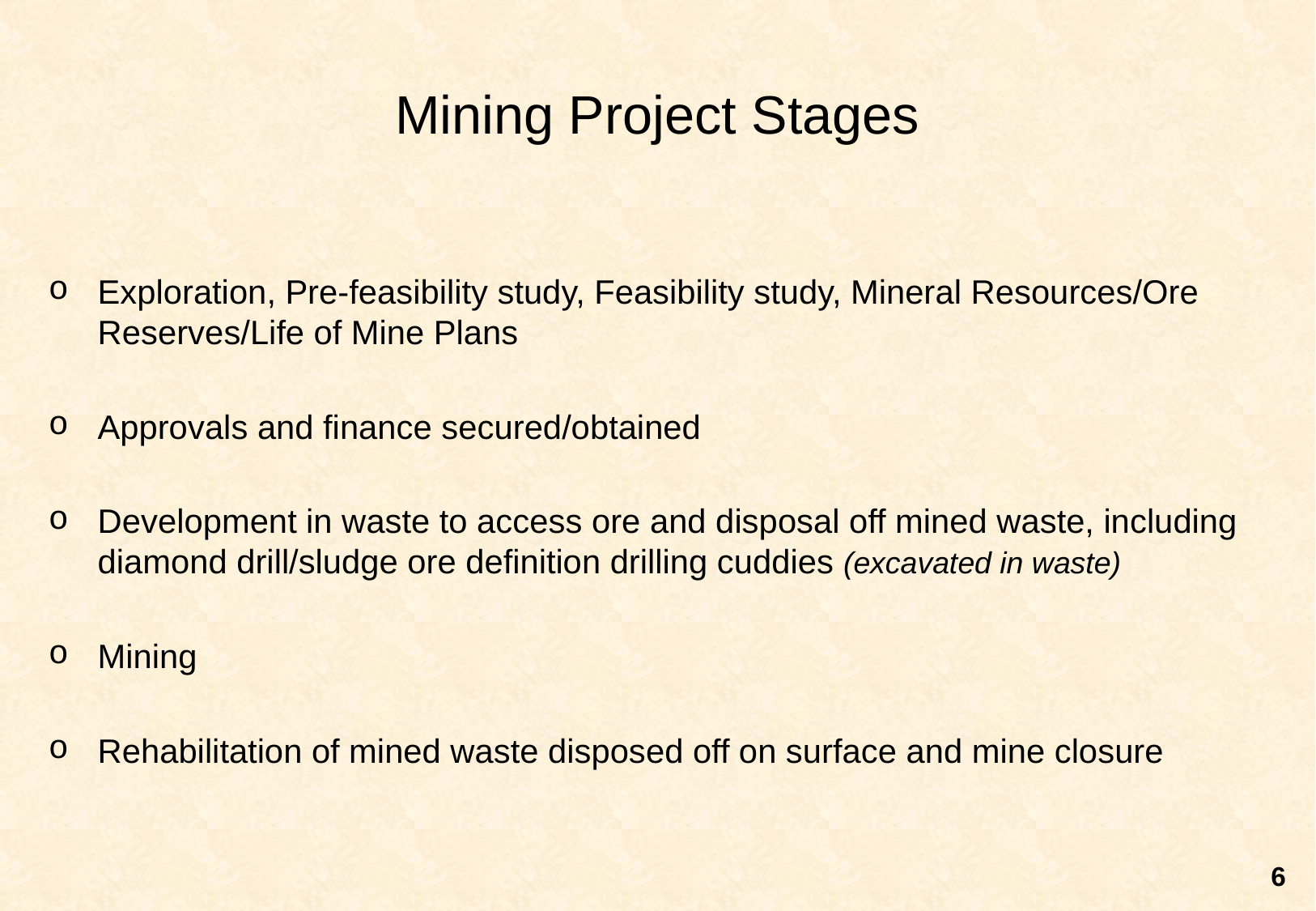

# Mining Project Stages
Exploration, Pre-feasibility study, Feasibility study, Mineral Resources/Ore Reserves/Life of Mine Plans

Approvals and finance secured/obtained

Development in waste to access ore and disposal off mined waste, including diamond drill/sludge ore definition drilling cuddies (excavated in waste)

Mining

Rehabilitation of mined waste disposed off on surface and mine closure

6